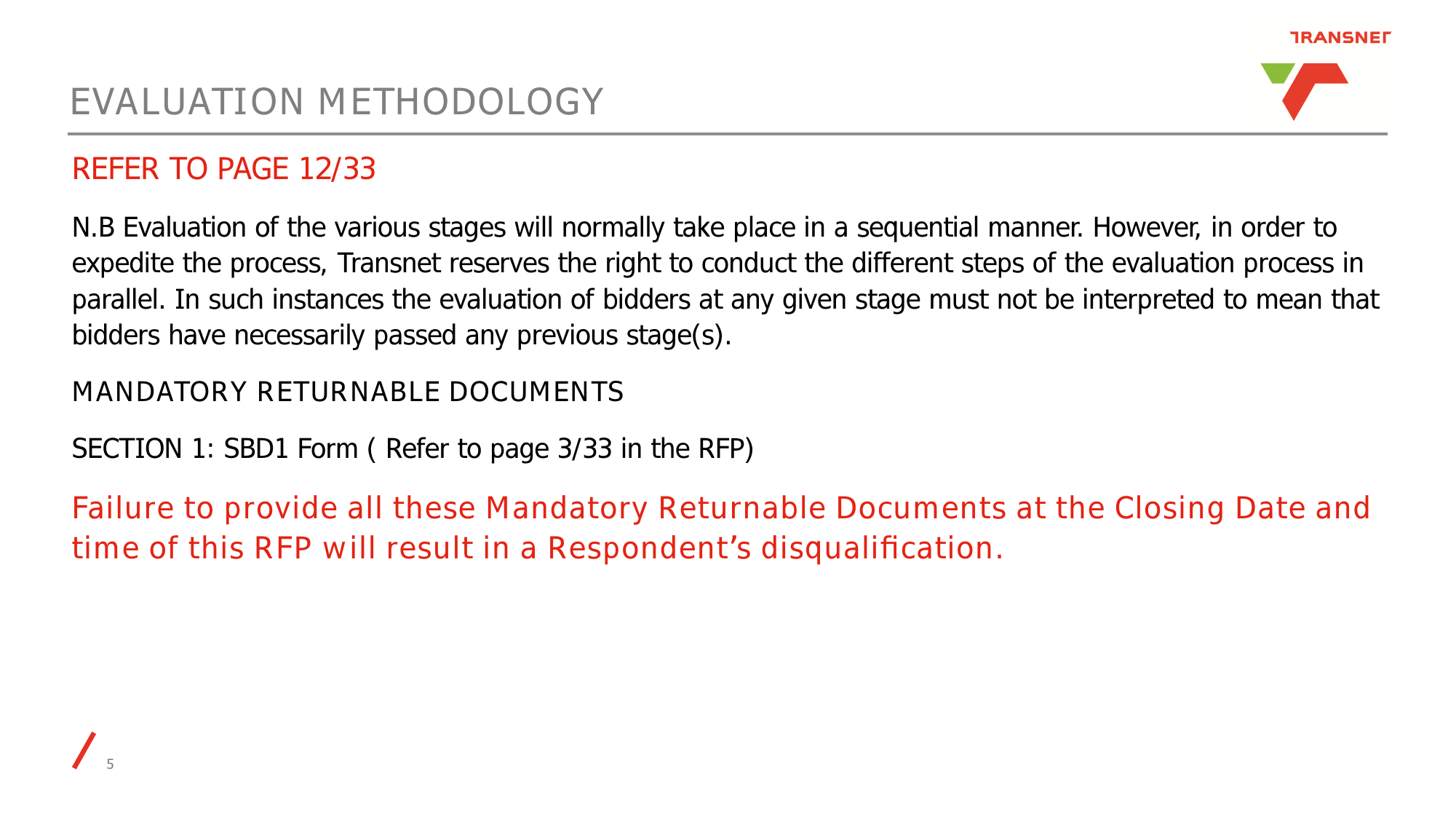

# EVALUATION METHODOLOGY
REFER TO PAGE 12/33
N.B Evaluation of the various stages will normally take place in a sequential manner. However, in order to expedite the process, Transnet reserves the right to conduct the different steps of the evaluation process in parallel. In such instances the evaluation of bidders at any given stage must not be interpreted to mean that bidders have necessarily passed any previous stage(s).
MANDATORY RETURNABLE DOCUMENTS
SECTION 1: SBD1 Form ( Refer to page 3/33 in the RFP)
Failure to provide all these Mandatory Returnable Documents at the Closing Date and time of this RFP will result in a Respondent’s disqualification.